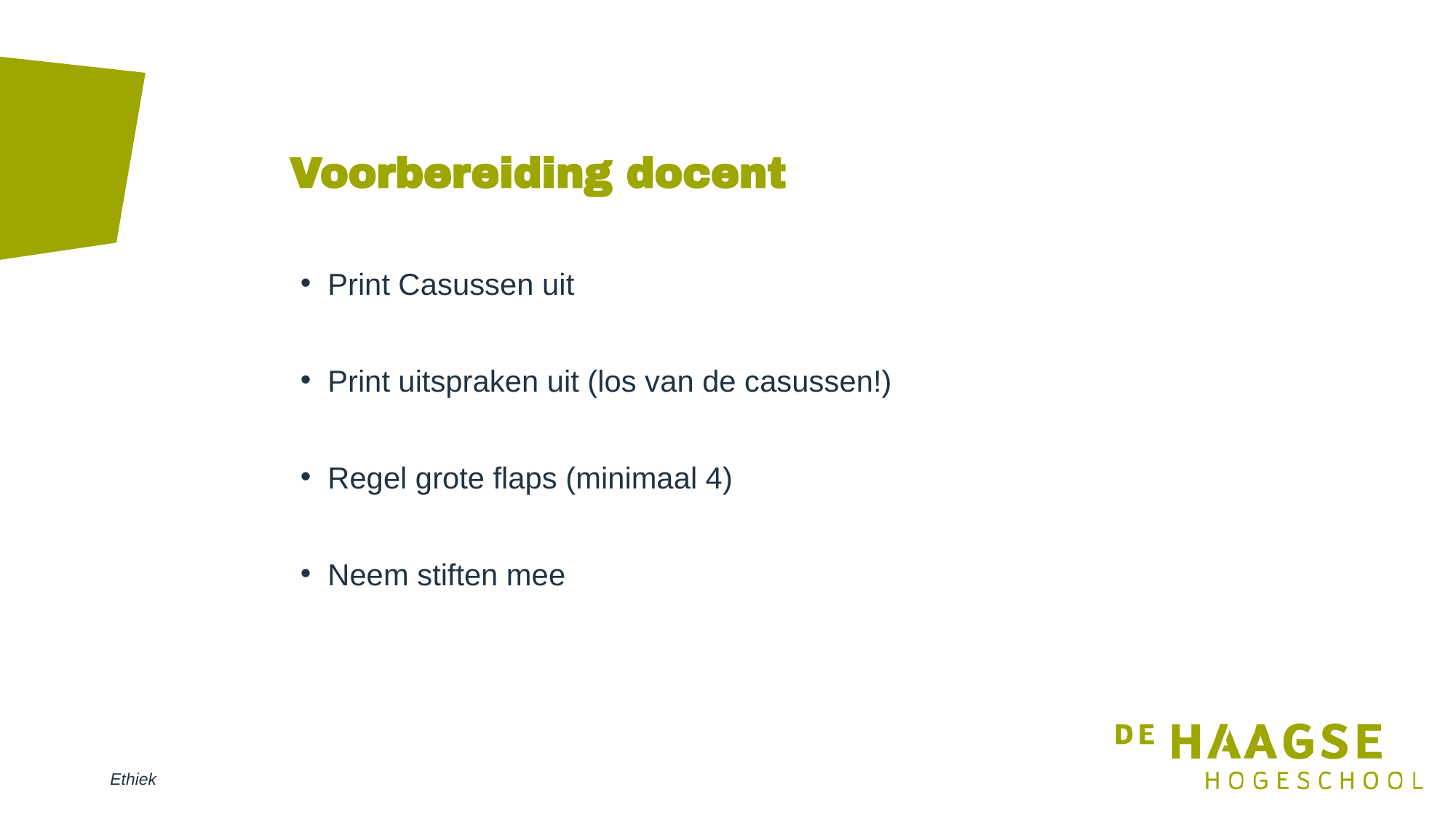

# Voorbereiding docent
Print Casussen uit

Print uitspraken uit (los van de casussen!)

Regel grote flaps (minimaal 4)

Neem stiften mee

Ethiek